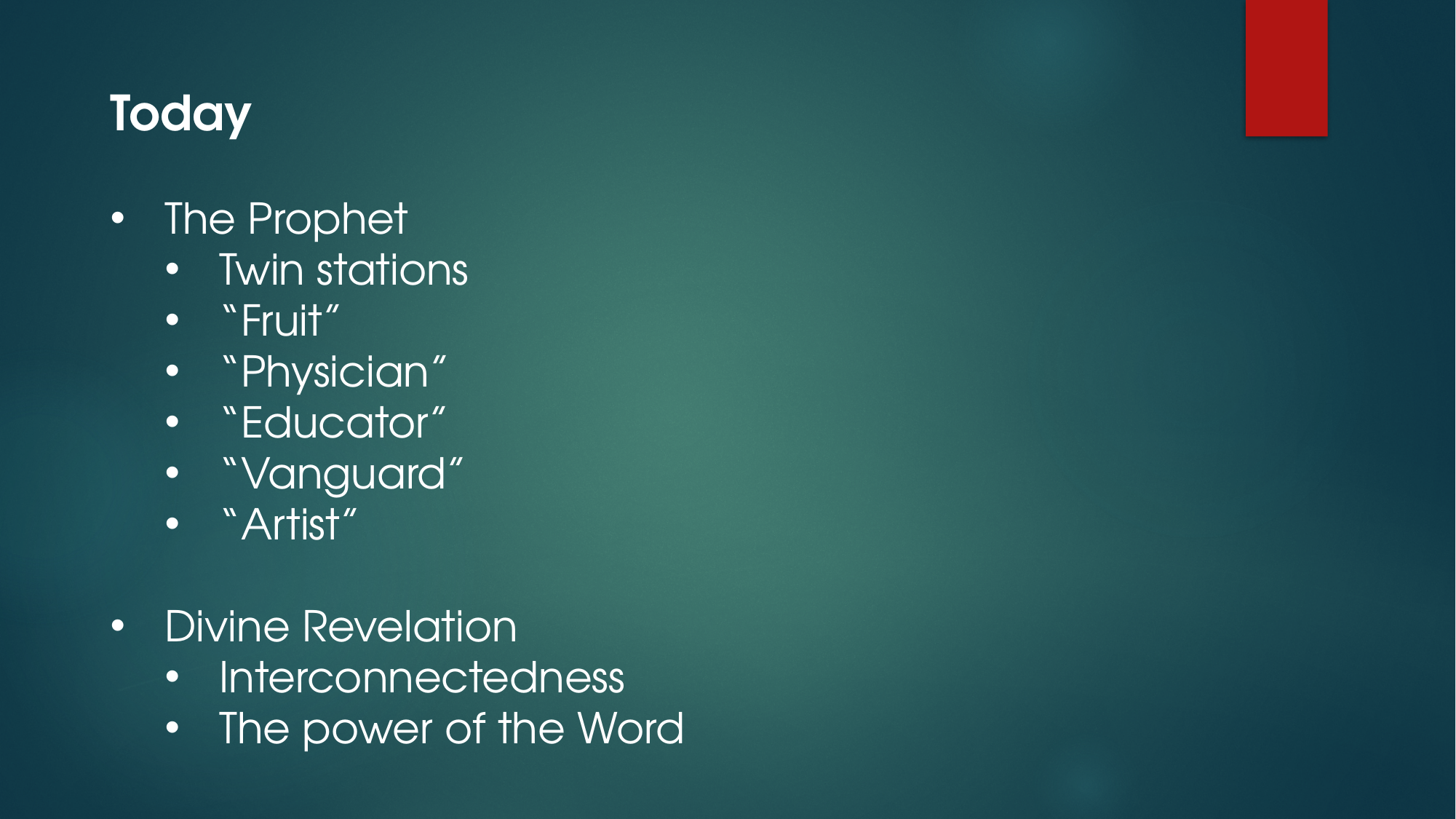

Today

The Prophet
Twin stations
“Fruit”
“Physician”
“Educator”
“Vanguard”
“Artist”

Divine Revelation
Interconnectedness
The power of the Word